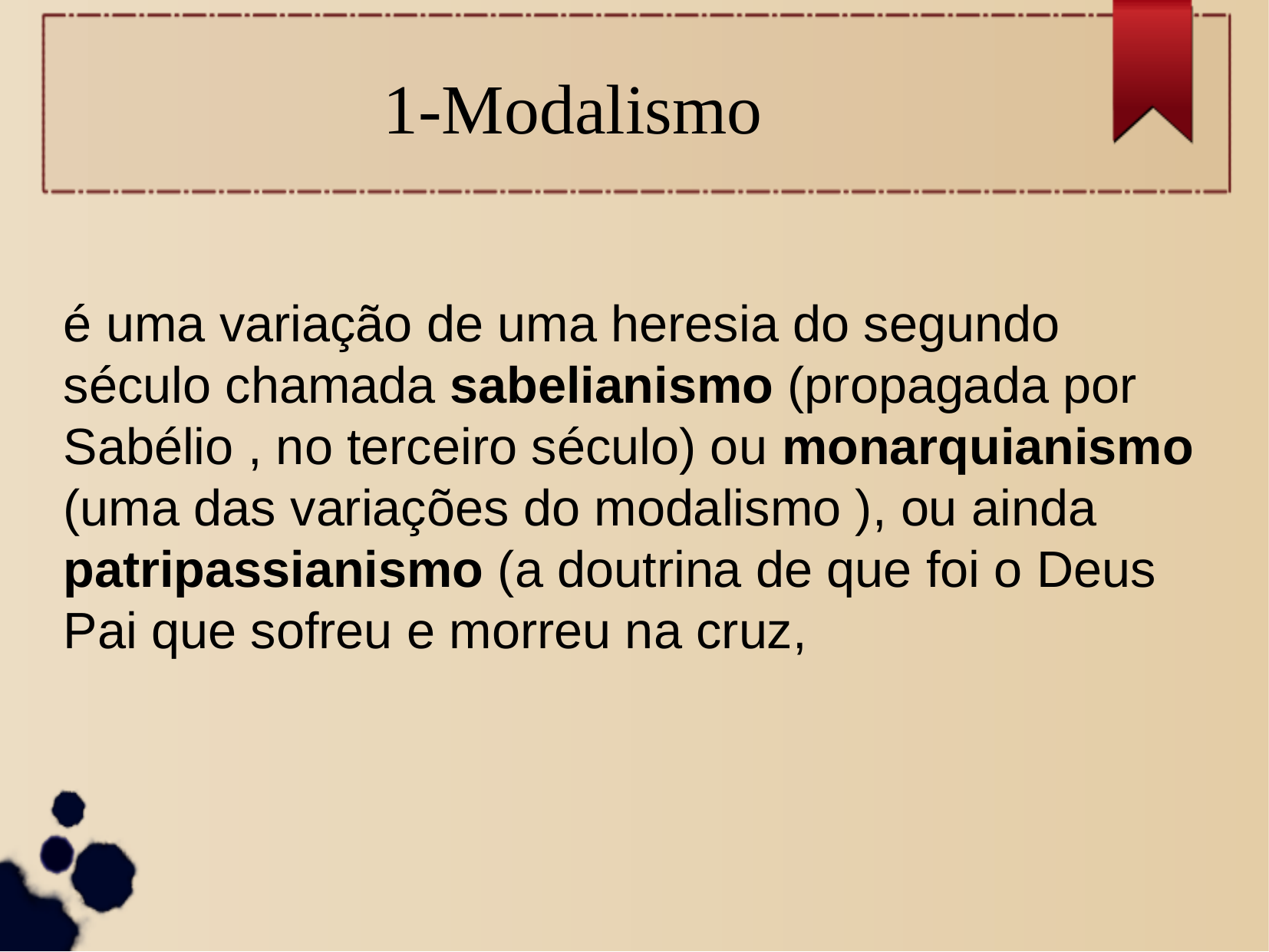

1-Modalismo
é uma variação de uma heresia do segundo
século chamada sabelianismo (propagada por Sabélio , no terceiro século) ou monarquianismo
(uma das variações do modalismo ), ou ainda patripassianismo (a doutrina de que foi o Deus Pai que sofreu e morreu na cruz,